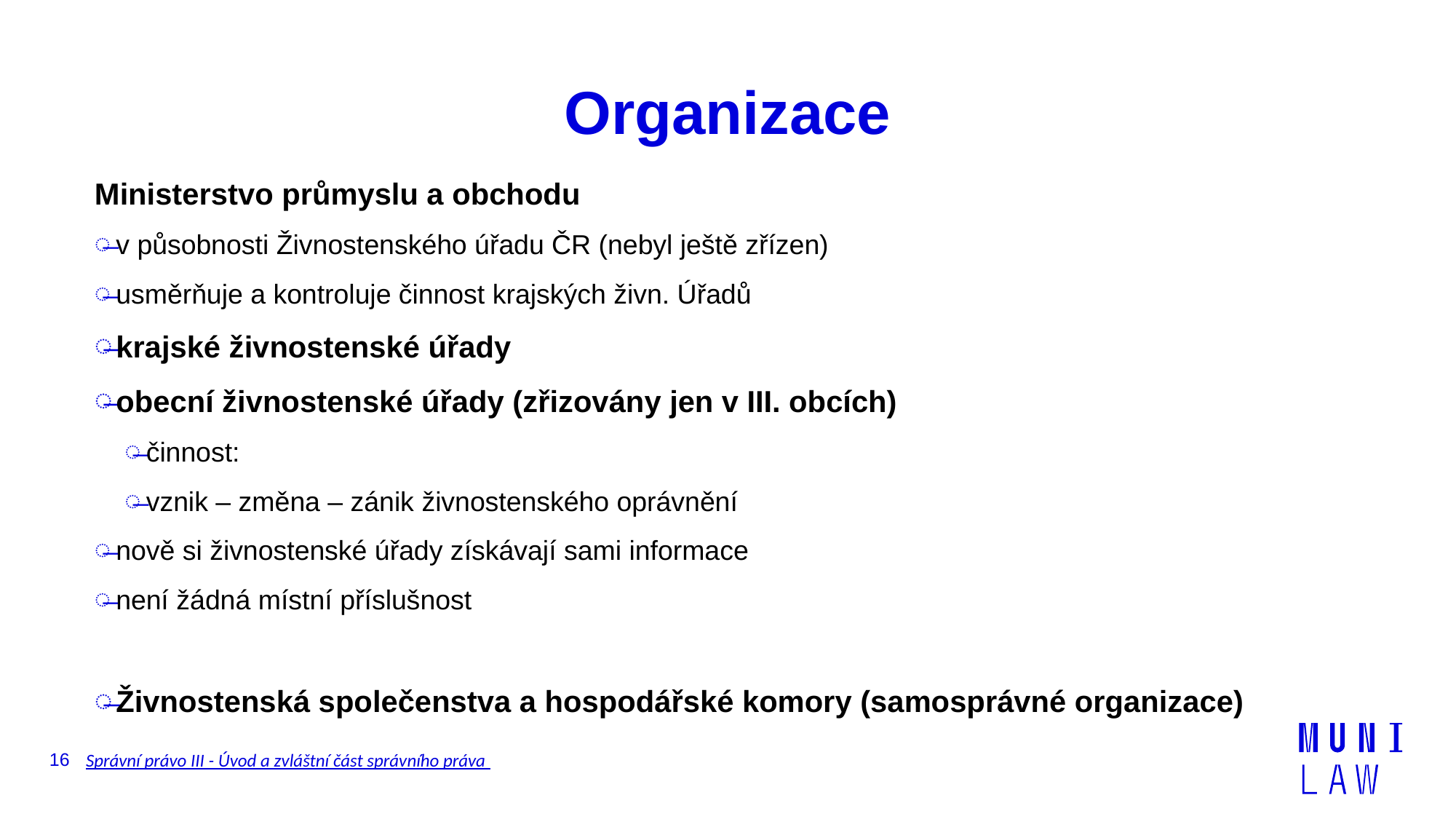

# Organizace
Ministerstvo průmyslu a obchodu
v působnosti Živnostenského úřadu ČR (nebyl ještě zřízen)
usměrňuje a kontroluje činnost krajských živn. Úřadů
krajské živnostenské úřady
obecní živnostenské úřady (zřizovány jen v III. obcích)
činnost:
vznik – změna – zánik živnostenského oprávnění
nově si živnostenské úřady získávají sami informace
není žádná místní příslušnost

Živnostenská společenstva a hospodářské komory (samosprávné organizace)

16
Správní právo III - Úvod a zvláštní část správního práva